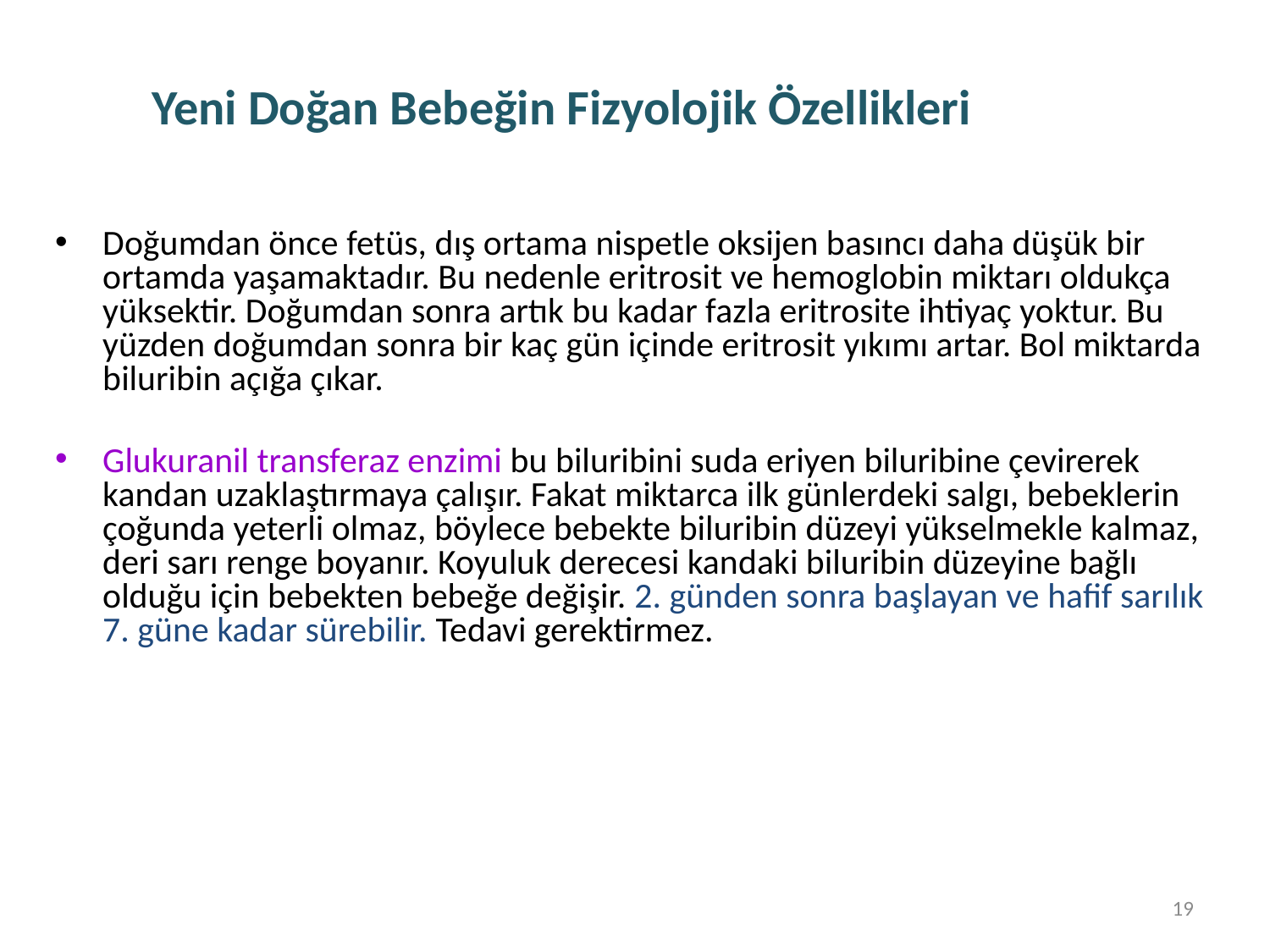

# Yeni Doğan Bebeğin Fizyolojik Özellikleri
Doğumdan önce fetüs, dış ortama nispetle oksijen basıncı daha düşük bir ortamda yaşamaktadır. Bu nedenle eritrosit ve hemoglobin miktarı oldukça yüksektir. Doğumdan sonra artık bu kadar fazla eritrosite ihtiyaç yoktur. Bu yüzden doğumdan sonra bir kaç gün içinde eritrosit yıkımı artar. Bol miktarda biluribin açığa çıkar.

Glukuranil transferaz enzimi bu biluribini suda eriyen biluribine çevirerek kandan uzaklaştırmaya çalışır. Fakat miktarca ilk günlerdeki salgı, bebeklerin çoğunda yeterli olmaz, böylece bebekte biluribin düzeyi yükselmekle kalmaz, deri sarı renge boyanır. Koyuluk derecesi kandaki biluribin düzeyine bağlı olduğu için bebekten bebeğe değişir. 2. günden sonra başlayan ve hafif sarılık 7. güne kadar sürebilir. Tedavi gerektirmez.
19